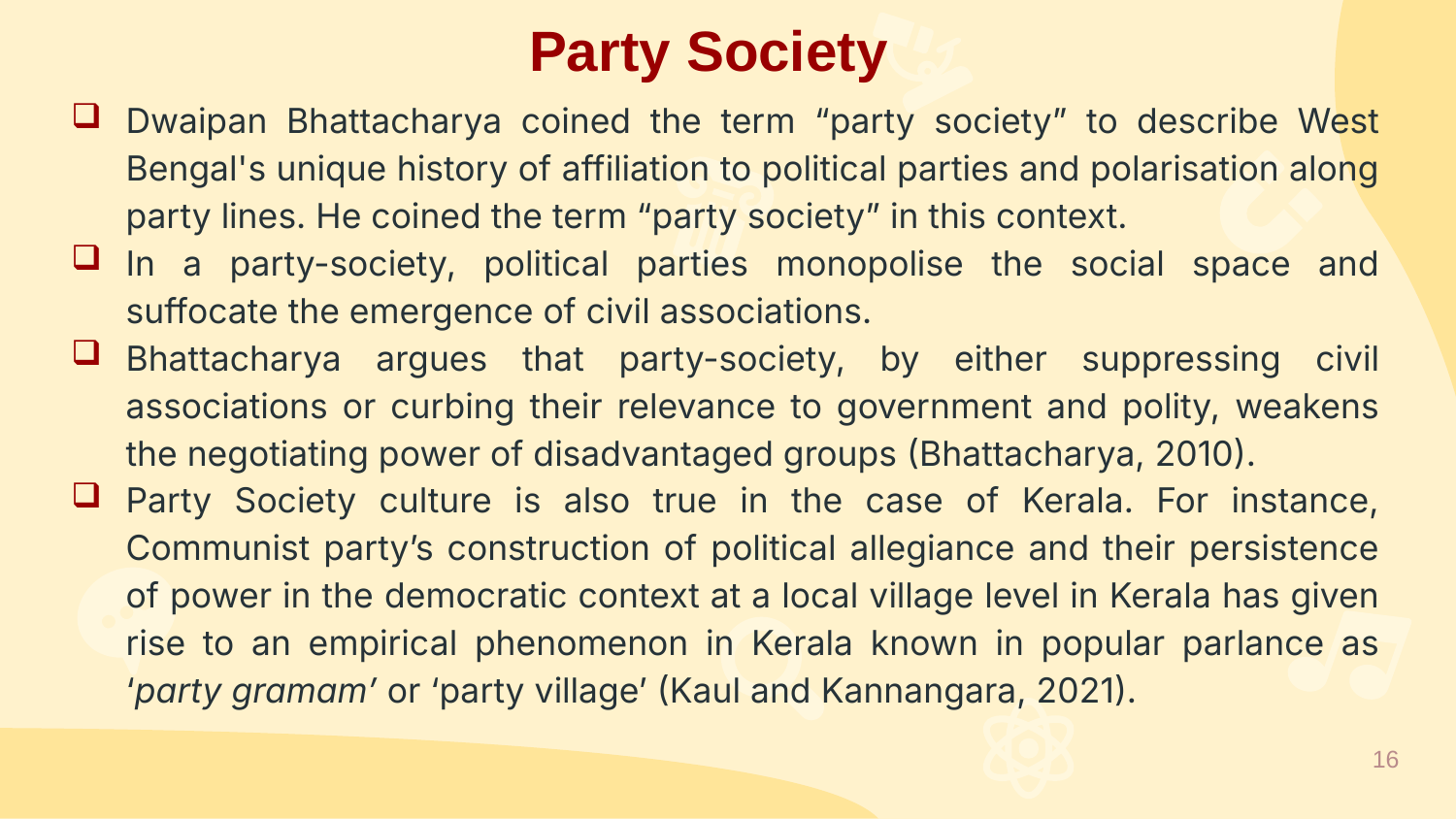

Party Society
Dwaipan Bhattacharya coined the term “party society” to describe West Bengal's unique history of affiliation to political parties and polarisation along party lines. He coined the term “party society” in this context.
In a party-society, political parties monopolise the social space and suffocate the emergence of civil associations.
Bhattacharya argues that party-society, by either suppressing civil associations or curbing their relevance to government and polity, weakens the negotiating power of disadvantaged groups (Bhattacharya, 2010).
Party Society culture is also true in the case of Kerala. For instance, Communist party’s construction of political allegiance and their persistence of power in the democratic context at a local village level in Kerala has given rise to an empirical phenomenon in Kerala known in popular parlance as ‘party gramam’ or ‘party village’ (Kaul and Kannangara, 2021).
16